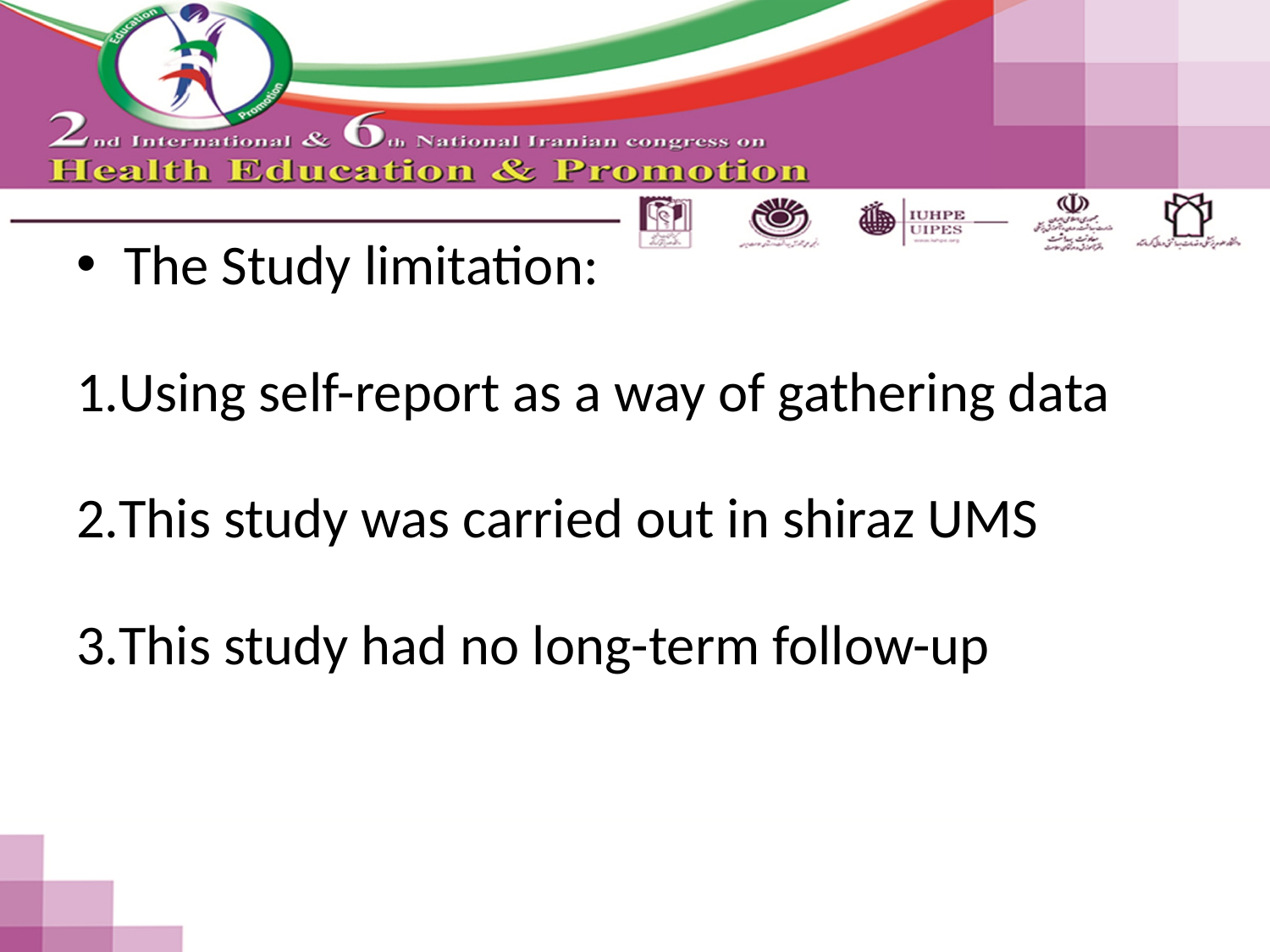

The Study limitation:
Using self-report as a way of gathering data
This study was carried out in shiraz UMS
This study had no long-term follow-up